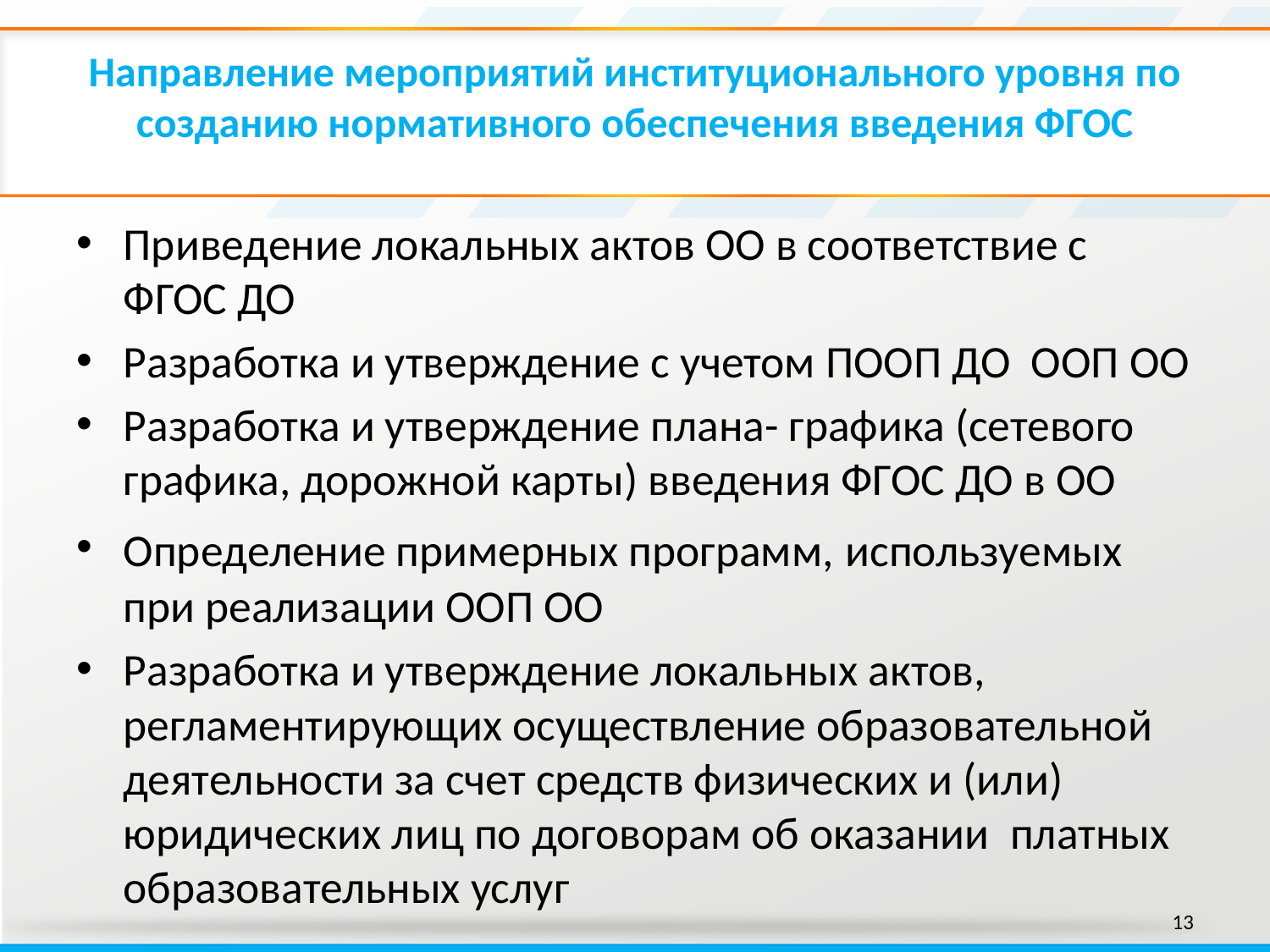

# Направление мероприятий институционального уровня по созданию нормативного обеспечения введения ФГОС
Приведение локальных актов ОО в соответствие с ФГОС ДО
Разработка и утверждение с учетом ПООП ДО  ООП ОО
Разработка и утверждение плана- графика (сетевого графика, дорожной карты) введения ФГОС ДО в ОО
Определение примерных программ, используемых при реализации ООП ОО
Разработка и утверждение локальных актов, регламентирующих осуществление образовательной деятельности за счет средств физических и (или) юридических лиц по договорам об оказании  платных образовательных услуг

13